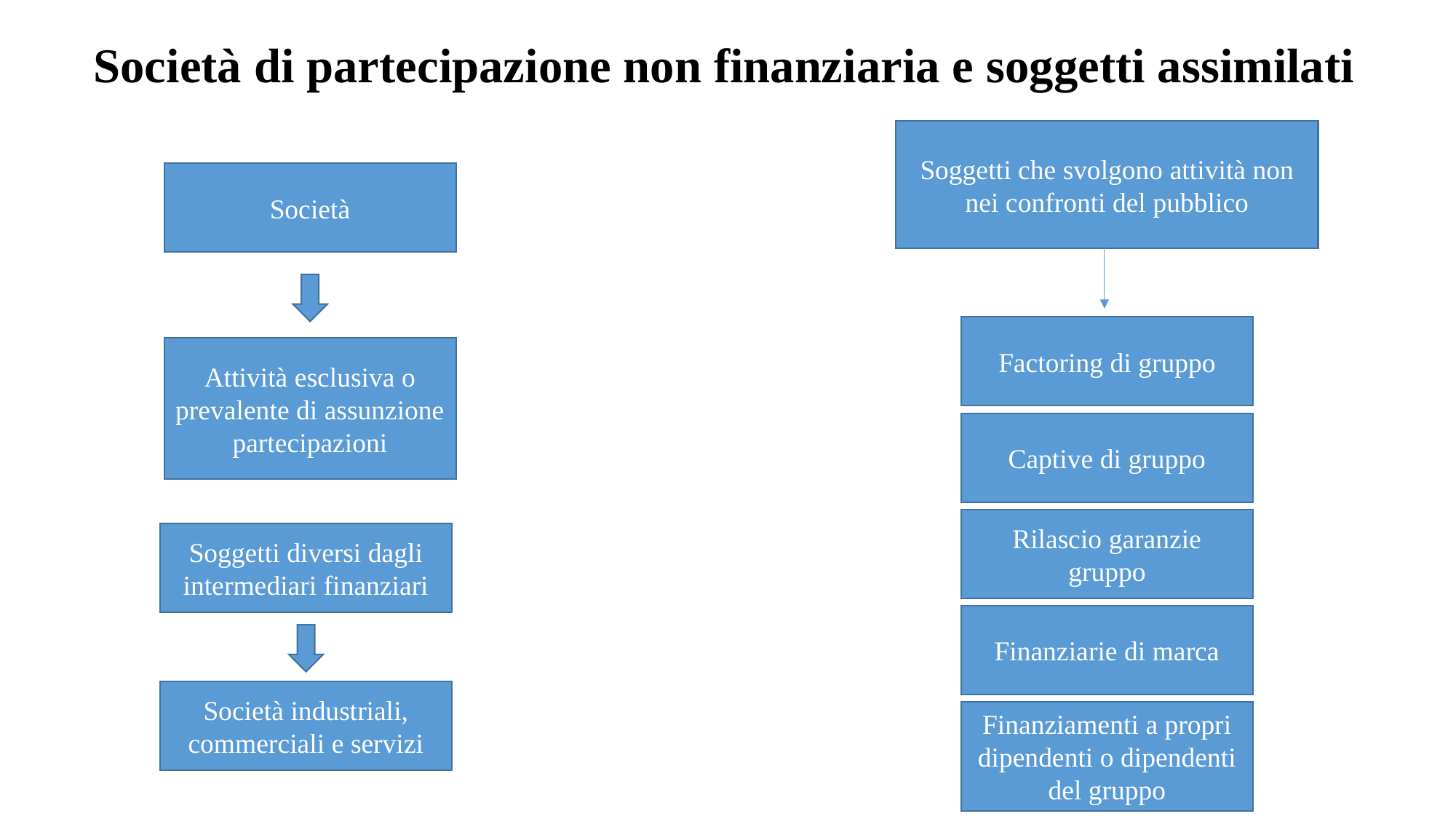

Società di partecipazione non finanziaria e soggetti assimilati
Soggetti che svolgono attività non nei confronti del pubblico
Società

Factoring di gruppo
Attività esclusiva o prevalente di assunzione partecipazioni
Captive di gruppo
Rilascio garanzie gruppo
Soggetti diversi dagli intermediari finanziari
Finanziarie di marca

Società industriali, commerciali e servizi
Finanziamenti a propri dipendenti o dipendenti del gruppo